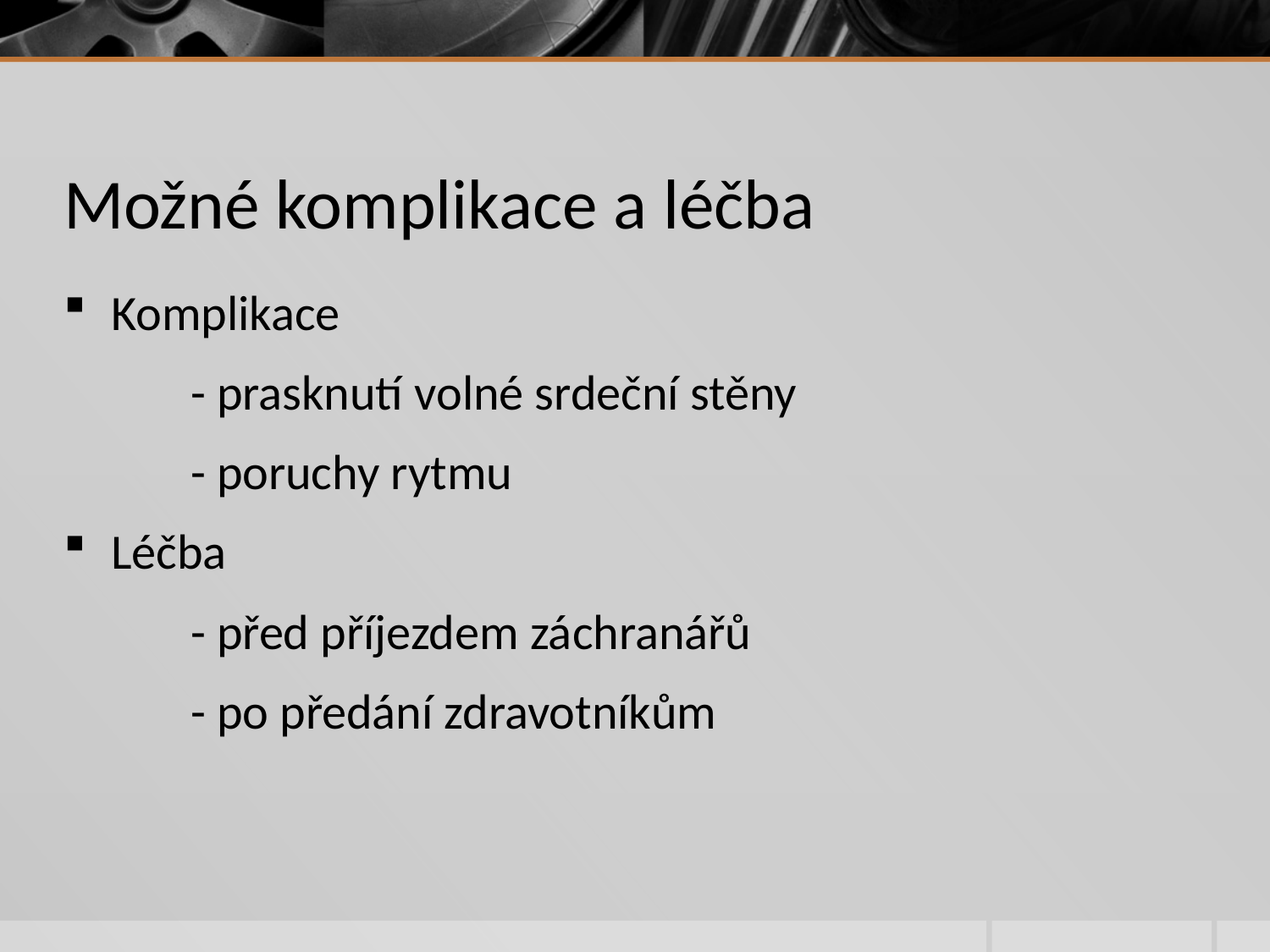

# Možné komplikace a léčba
Komplikace
	- prasknutí volné srdeční stěny
	- poruchy rytmu
Léčba
	- před příjezdem záchranářů
	- po předání zdravotníkům